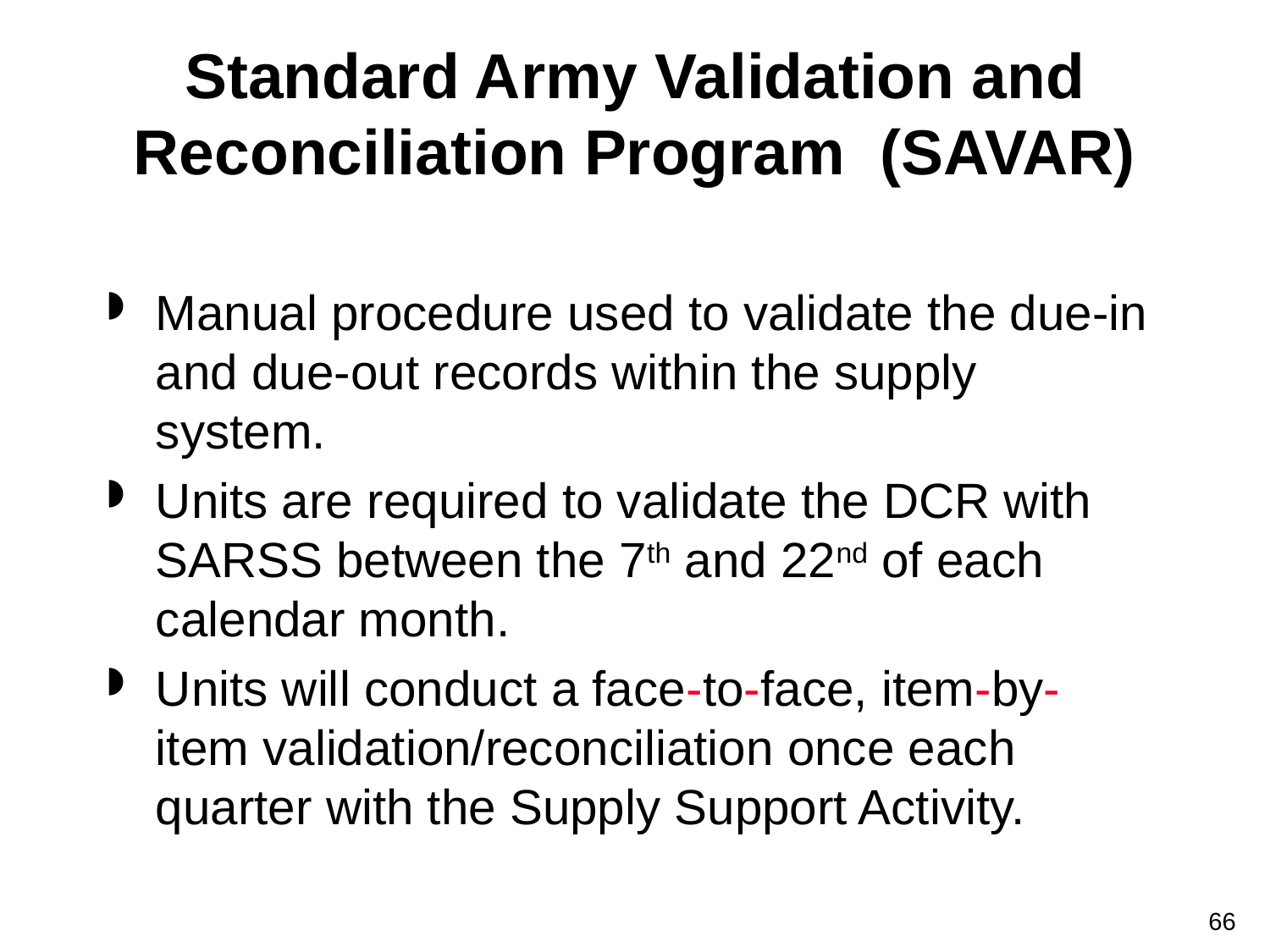

# Standard Army Validation and Reconciliation Program  (SAVAR)
Manual procedure used to validate the due-in and due-out records within the supply system.
Units are required to validate the DCR with SARSS between the 7th and 22nd of each calendar month.
Units will conduct a face-to-face, item-by- item validation/reconciliation once each quarter with the Supply Support Activity.
66